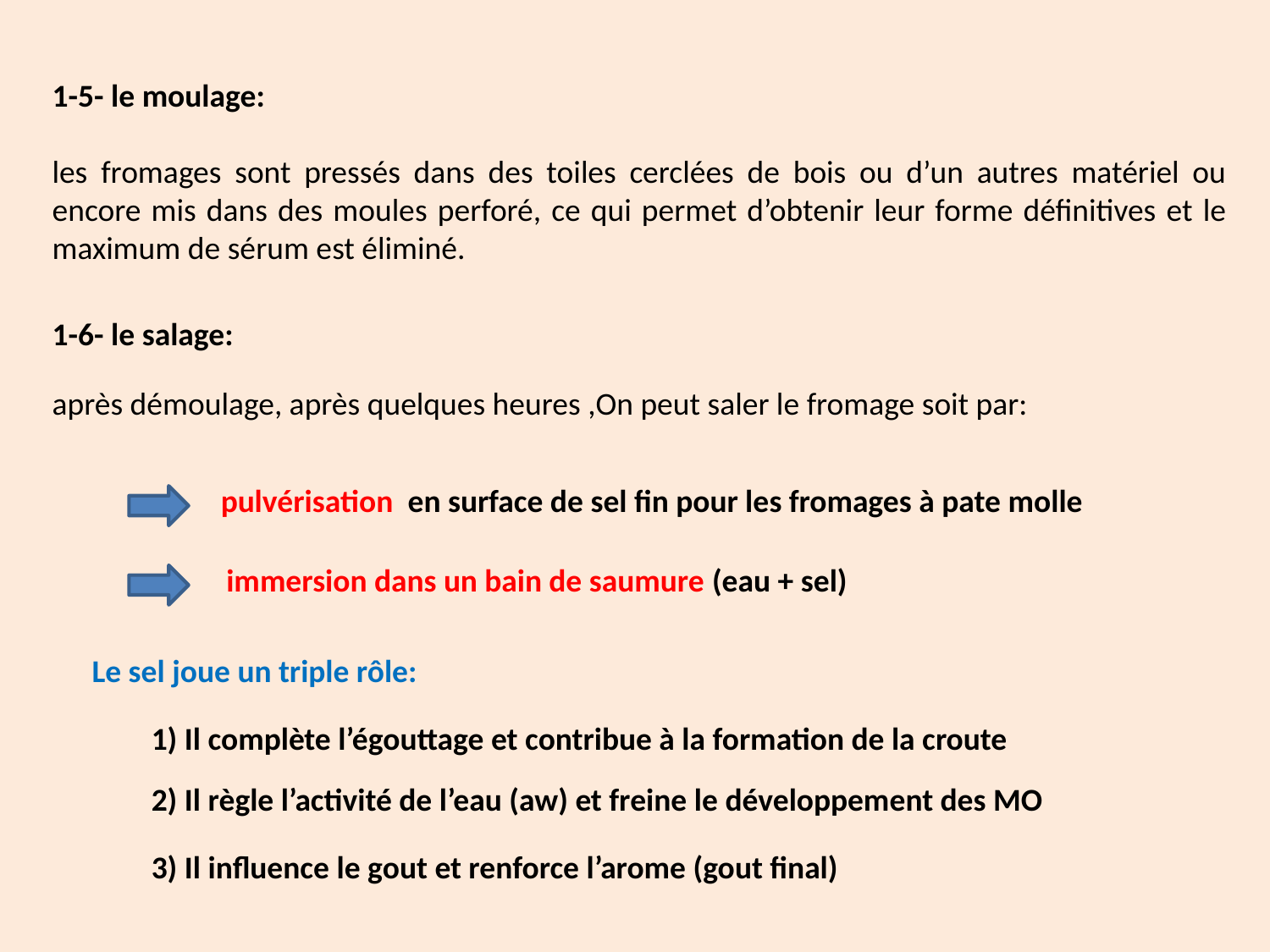

1-5- le moulage:

les fromages sont pressés dans des toiles cerclées de bois ou d’un autres matériel ou encore mis dans des moules perforé, ce qui permet d’obtenir leur forme définitives et le maximum de sérum est éliminé.
1-6- le salage:

après démoulage, après quelques heures ,On peut saler le fromage soit par:
pulvérisation  en surface de sel fin pour les fromages à pate molle

immersion dans un bain de saumure (eau + sel)

Le sel joue un triple rôle:
1) Il complète l’égouttage et contribue à la formation de la croute
2) Il règle l’activité de l’eau (aw) et freine le développement des MO
3) Il influence le gout et renforce l’arome (gout final)